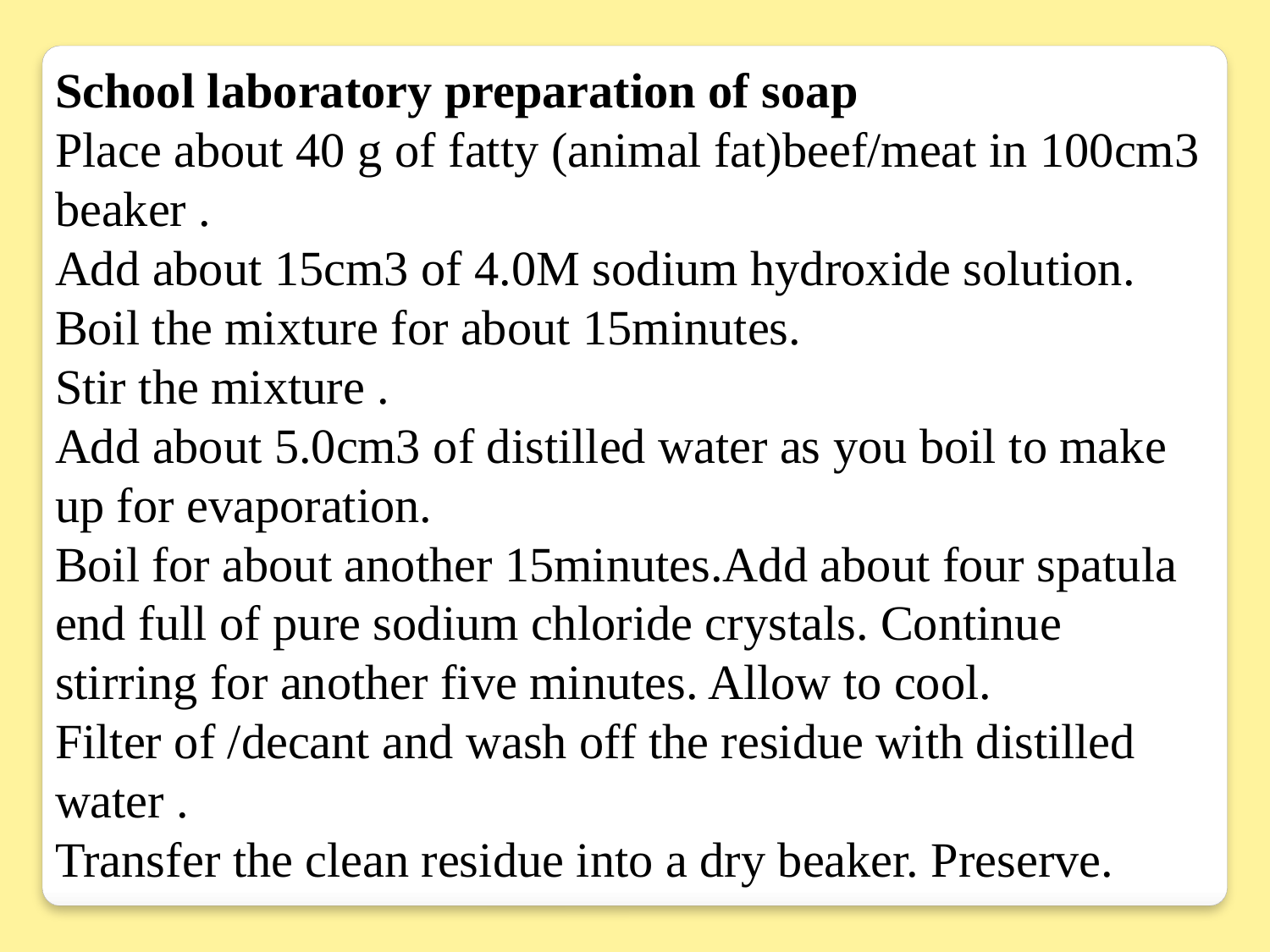

School laboratory preparation of soap
Place about 40 g of fatty (animal fat)beef/meat in 100cm3  beaker .
Add about 15cm3 of 4.0M sodium hydroxide solution. Boil the mixture for about 15minutes.
Stir the mixture .
Add about 5.0cm3 of distilled water as you boil to make up for evaporation.
Boil for about another 15minutes.Add about four spatula end full of pure sodium chloride crystals. Continue stirring for another five minutes. Allow to cool.
Filter of /decant and wash off the residue with distilled water .
Transfer the clean residue into a dry beaker. Preserve.